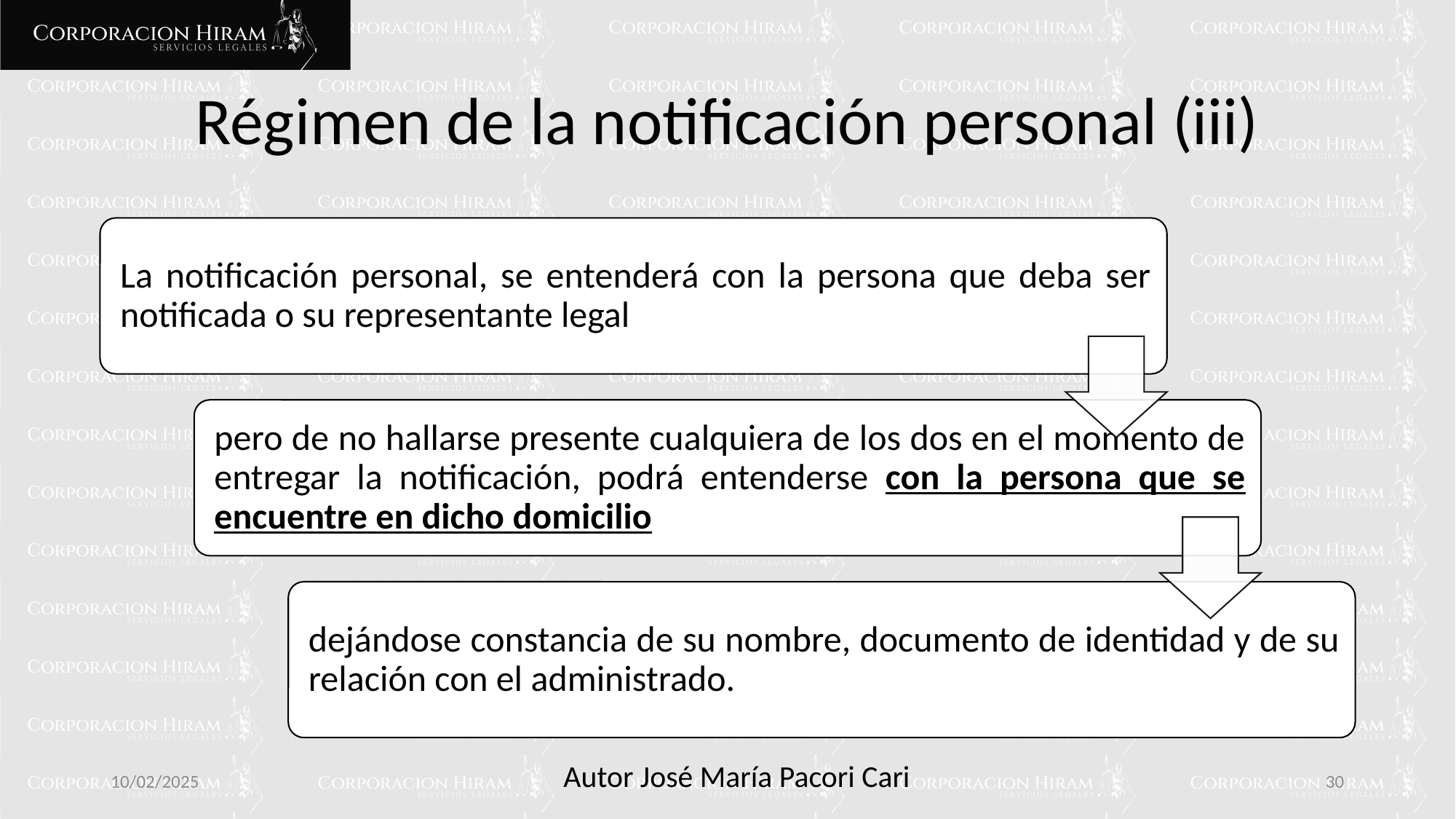

# Régimen de la notificación personal (iii)
La notificación personal, se entenderá con la persona que deba ser notificada o su representante legal
pero de no hallarse presente cualquiera de los dos en el momento de entregar la notificación, podrá entenderse con la persona que se encuentre en dicho domicilio
dejándose constancia de su nombre, documento de identidad y de su relación con el administrado.

10/02/2025
30